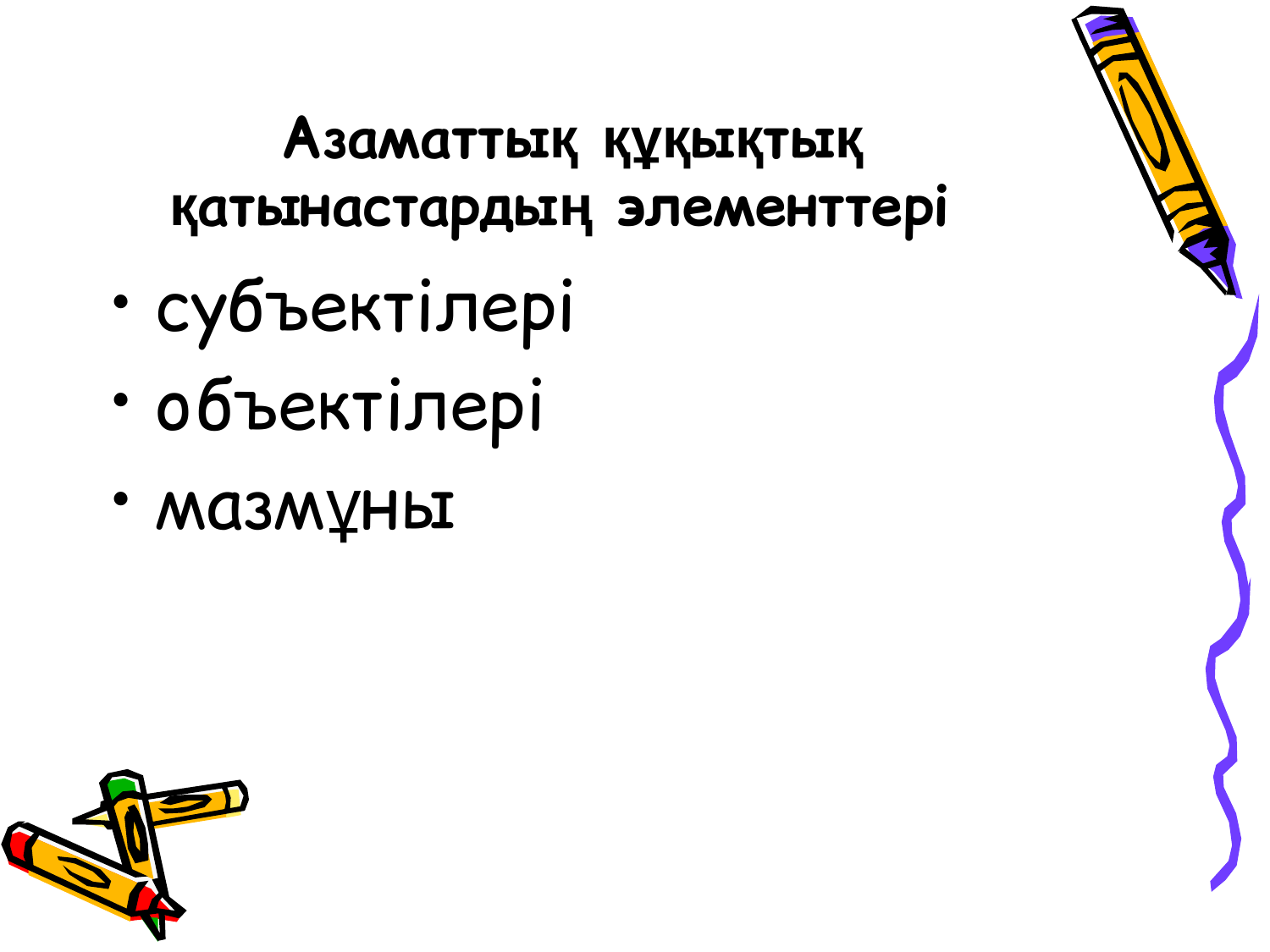

# Азаматтық құқықтық қатынастардың элементтері
субъектілері
объектілері
мазмұны